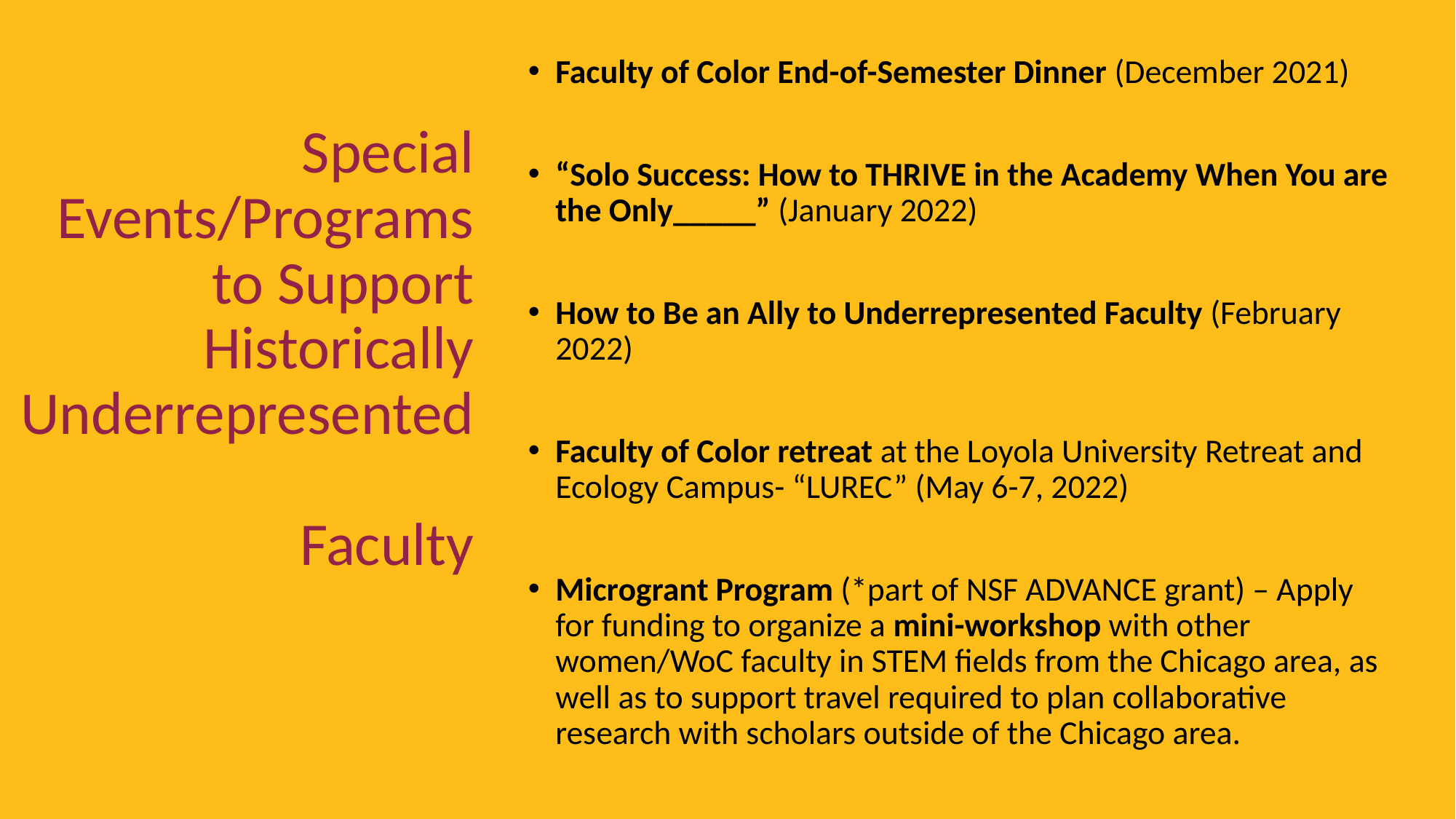

Faculty of Color End-of-Semester Dinner (December 2021)

“Solo Success: How to THRIVE in the Academy When You are the Only_____” (January 2022)

How to Be an Ally to Underrepresented Faculty (February 2022)

Faculty of Color retreat at the Loyola University Retreat and Ecology Campus- “LUREC” (May 6-7, 2022)

Microgrant Program (*part of NSF ADVANCE grant) – Apply for funding to organize a mini-workshop with other women/WoC faculty in STEM fields from the Chicago area, as well as to support travel required to plan collaborative research with scholars outside of the Chicago area.

# Special Events/Programs to Support Historically Underrepresented Faculty